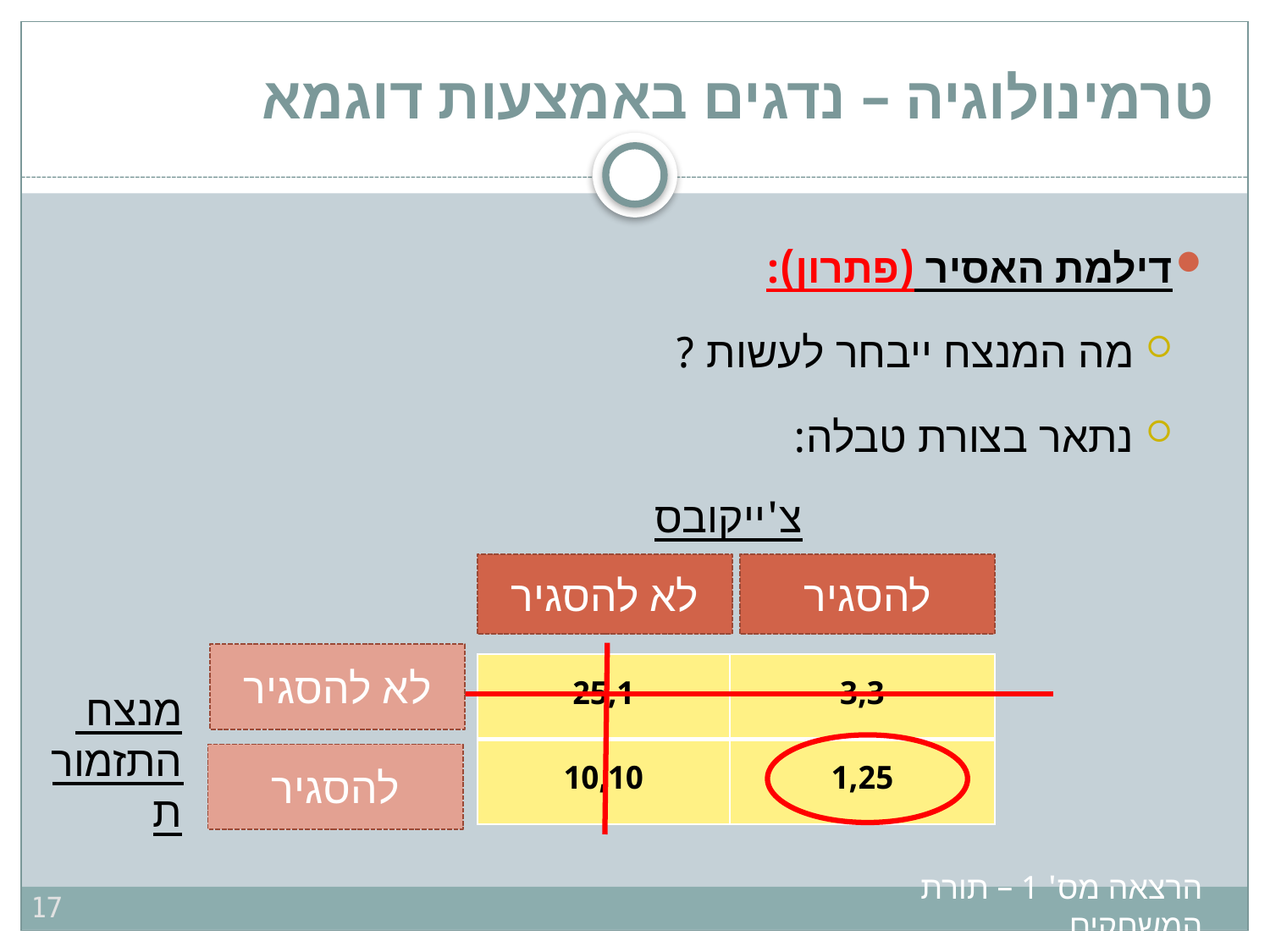

# טרמינולוגיה – נדגים באמצעות דוגמא
דילמת האסיר (פתרון):
מה המנצח ייבחר לעשות ?
נתאר בצורת טבלה:
צ'ייקובסקי
לא להסגיר
להסגיר
לא להסגיר
| 25,1 | 3,3 |
| --- | --- |
| 10,10 | 1,25 |
מנצח
התזמורת

להסגיר
17